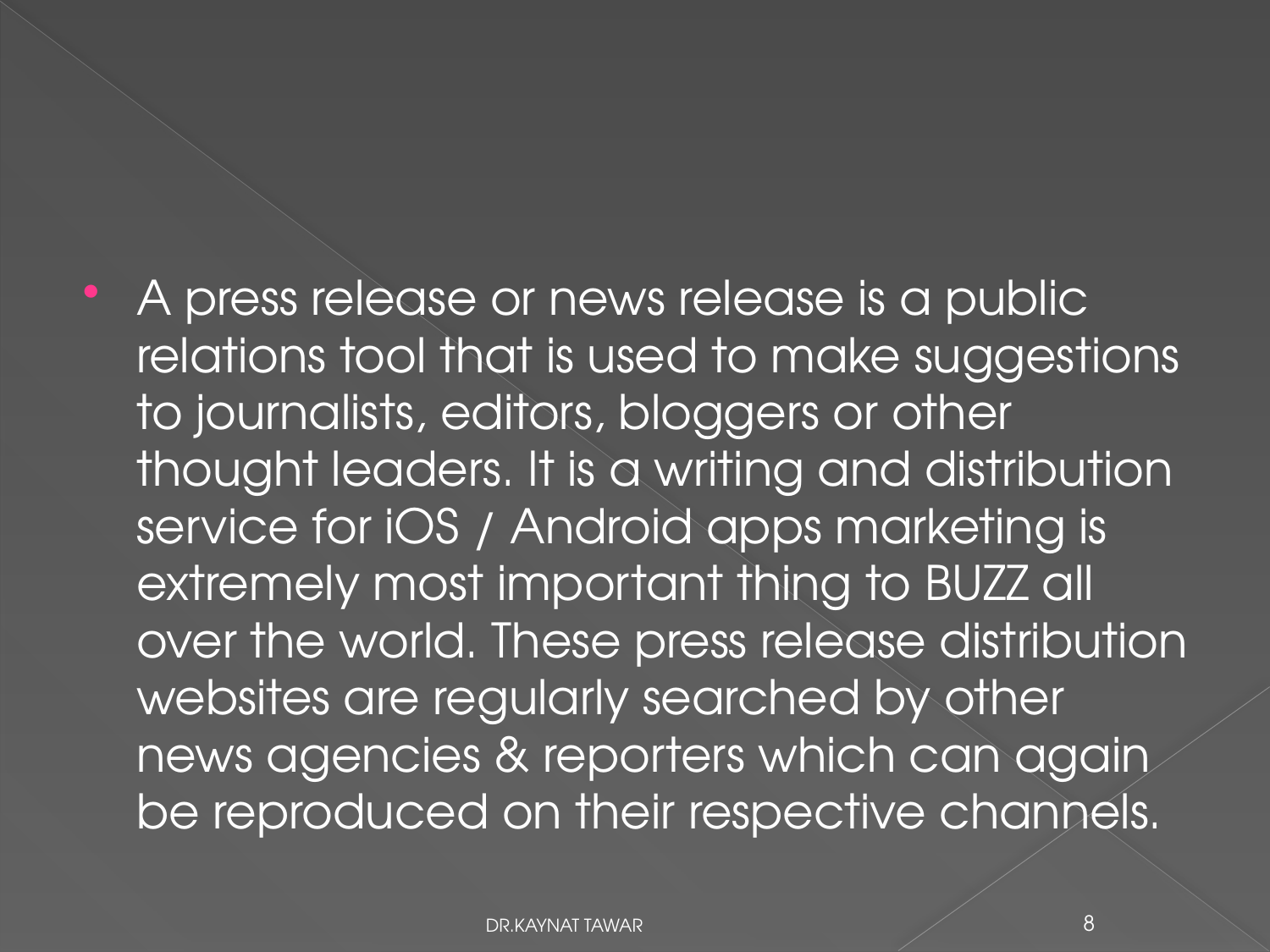

#
A press release or news release is a public relations tool that is used to make suggestions to journalists, editors, bloggers or other thought leaders. It is a writing and distribution service for iOS / Android apps marketing is extremely most important thing to BUZZ all over the world. These press release distribution websites are regularly searched by other news agencies & reporters which can again be reproduced on their respective channels.
DR.KAYNAT TAWAR
8